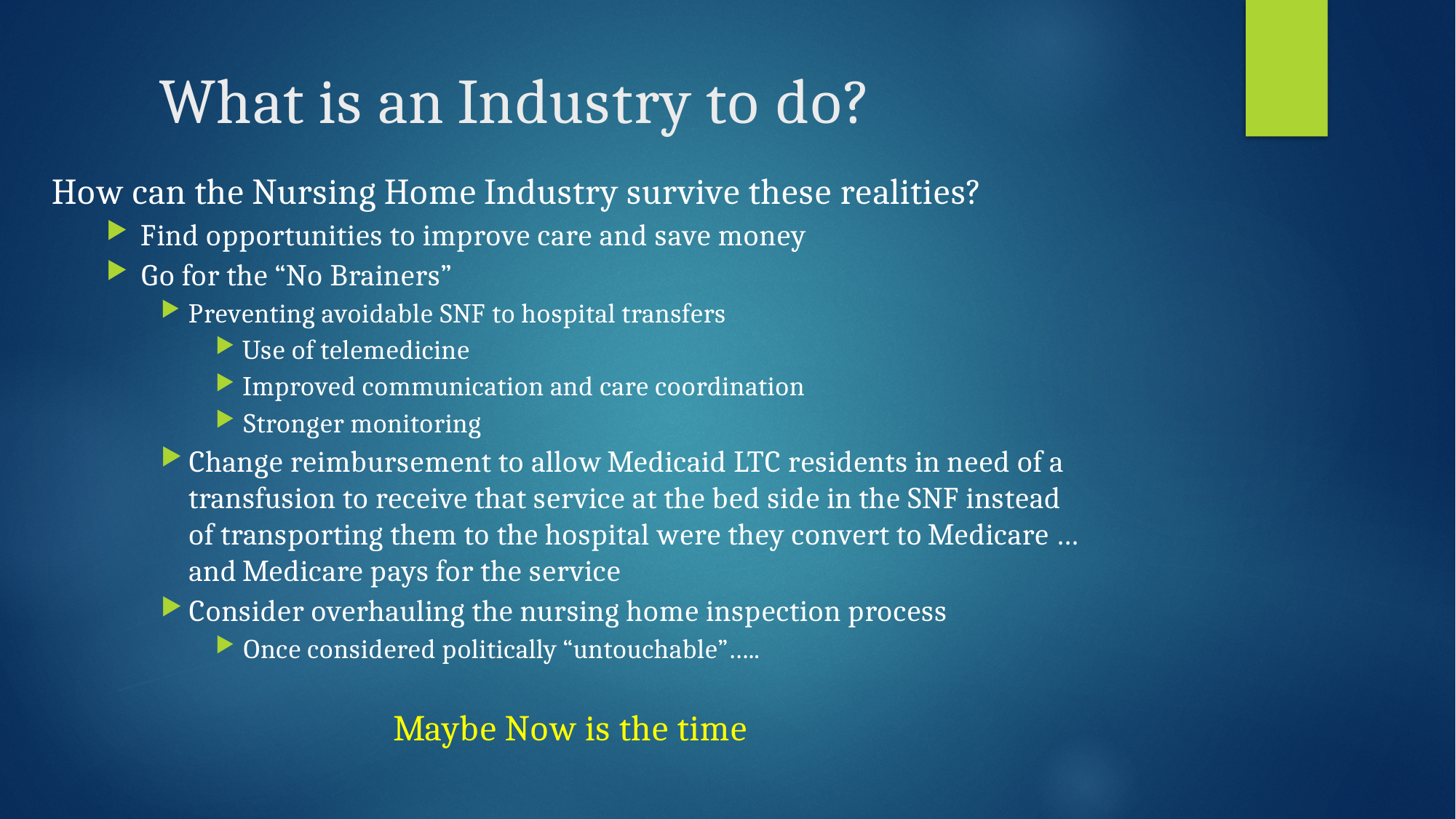

# What is an Industry to do?
How can the Nursing Home Industry survive these realities?
Find opportunities to improve care and save money
Go for the “No Brainers”
Preventing avoidable SNF to hospital transfers
Use of telemedicine
Improved communication and care coordination
Stronger monitoring
Change reimbursement to allow Medicaid LTC residents in need of a transfusion to receive that service at the bed side in the SNF instead of transporting them to the hospital were they convert to Medicare … and Medicare pays for the service
Consider overhauling the nursing home inspection process
Once considered politically “untouchable”…..

                                    Maybe Now is the time